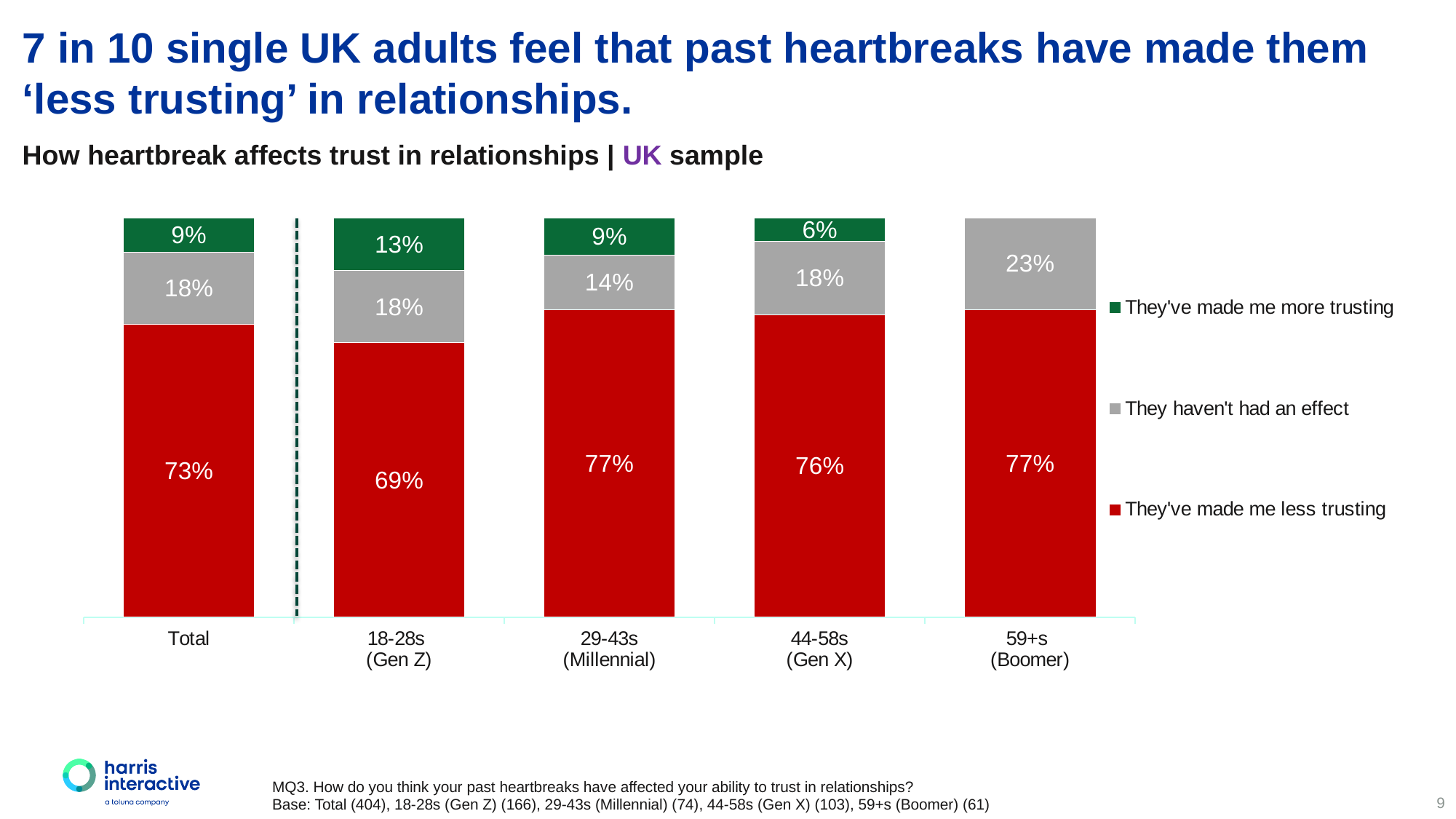

7 in 10 single UK adults feel that past heartbreaks have made them ‘less trusting’ in relationships.
How heartbreak affects trust in relationships | UK sample

### Chart

| Category | They've made me less trusting | They haven't had an effect | They've made me more trusting |
|---|---|---|---|
| Total | 0.732 | 0.18 | 0.086 |
| 18-28s
(Gen Z) | 0.686 | 0.18 | 0.132 |
| 29-43s
(Millennial) | 0.77 | 0.135 | 0.094 |
| 44-58s
(Gen X) | 0.757 | 0.184 | 0.058 |
| 59+s
(Boomer) | 0.77 | 0.229 | 0.0 |
MQ3. How do you think your past heartbreaks have affected your ability to trust in relationships?
Base: Total (404), 18-28s (Gen Z) (166), 29-43s (Millennial) (74), 44-58s (Gen X) (103), 59+s (Boomer) (61)
9